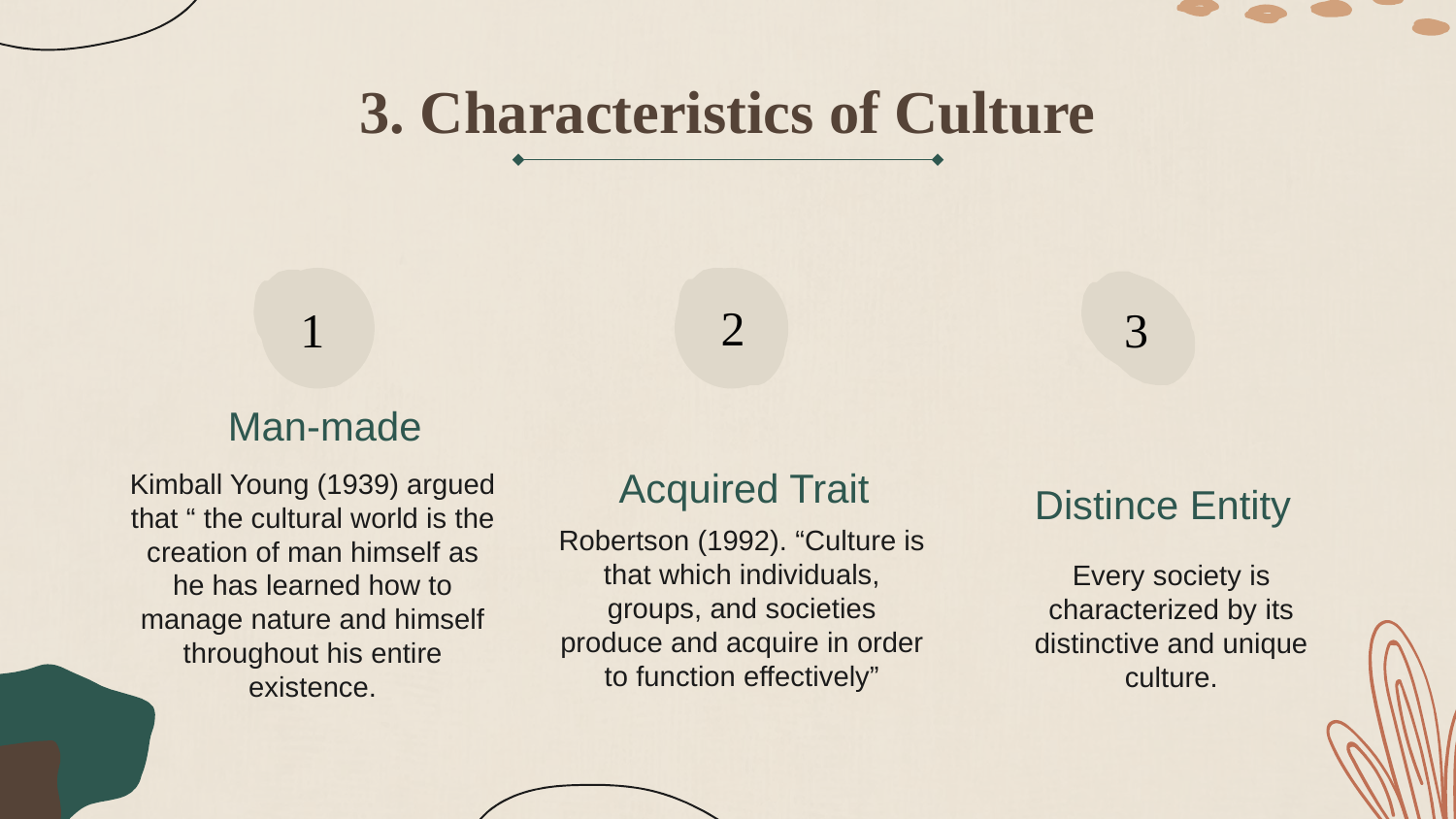

# 3. Characteristics of Culture

    1

   2

   3
Man-made
Kimball Young (1939) argued that “ the cultural world is the creation of man himself as he has learned how to manage nature and himself throughout his entire existence.
Acquired Trait
Distince Entity
Robertson (1992). “Culture is that which individuals, groups, and societies produce and acquire in order to function effectively”
Every society is characterized by its distinctive and unique culture.